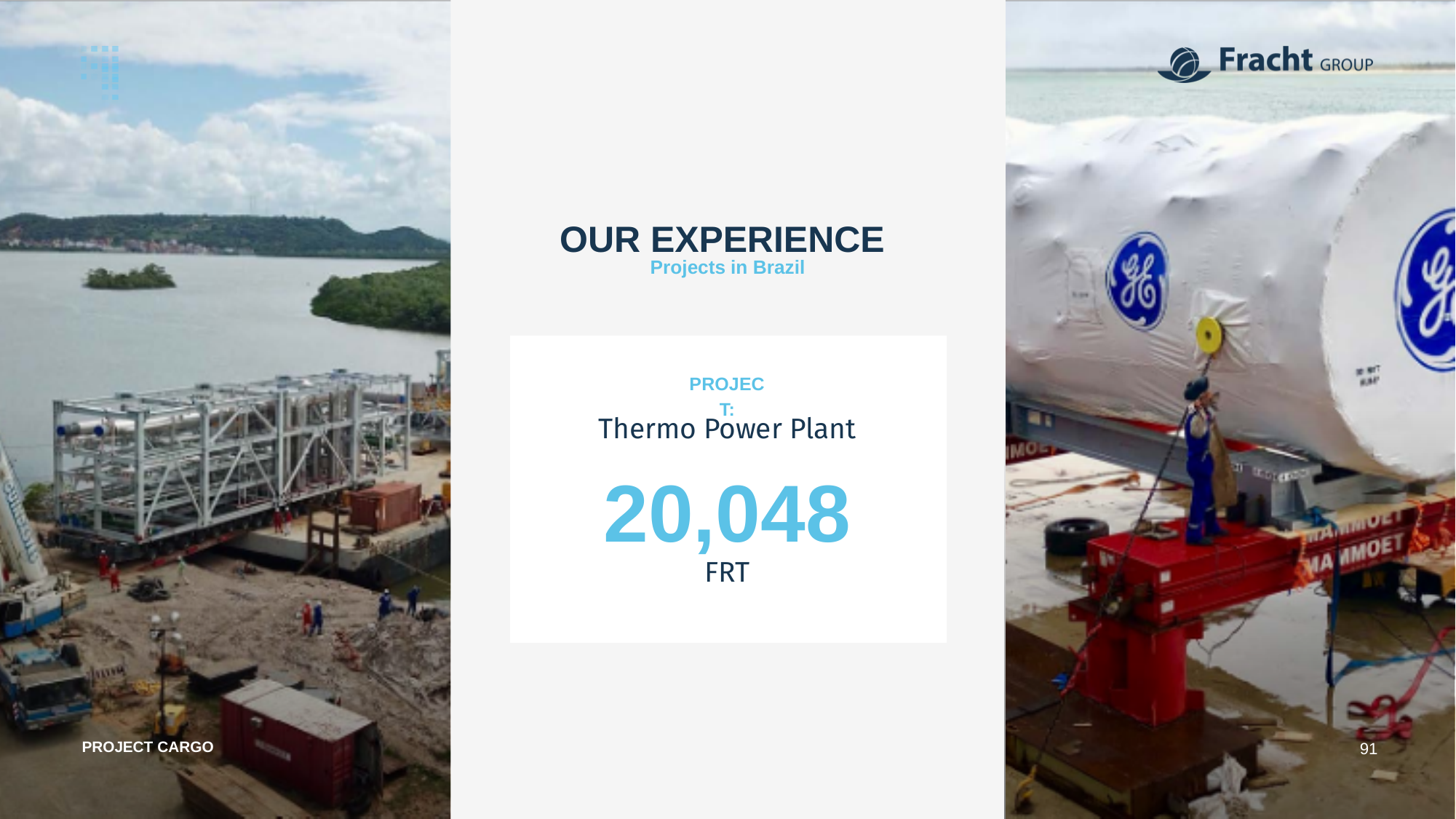

OUR EXPERIENCE
Projects in Brazil

PROJECT:
Thermo Power Plant
20,048
FRT
PROJECT CARGO
91